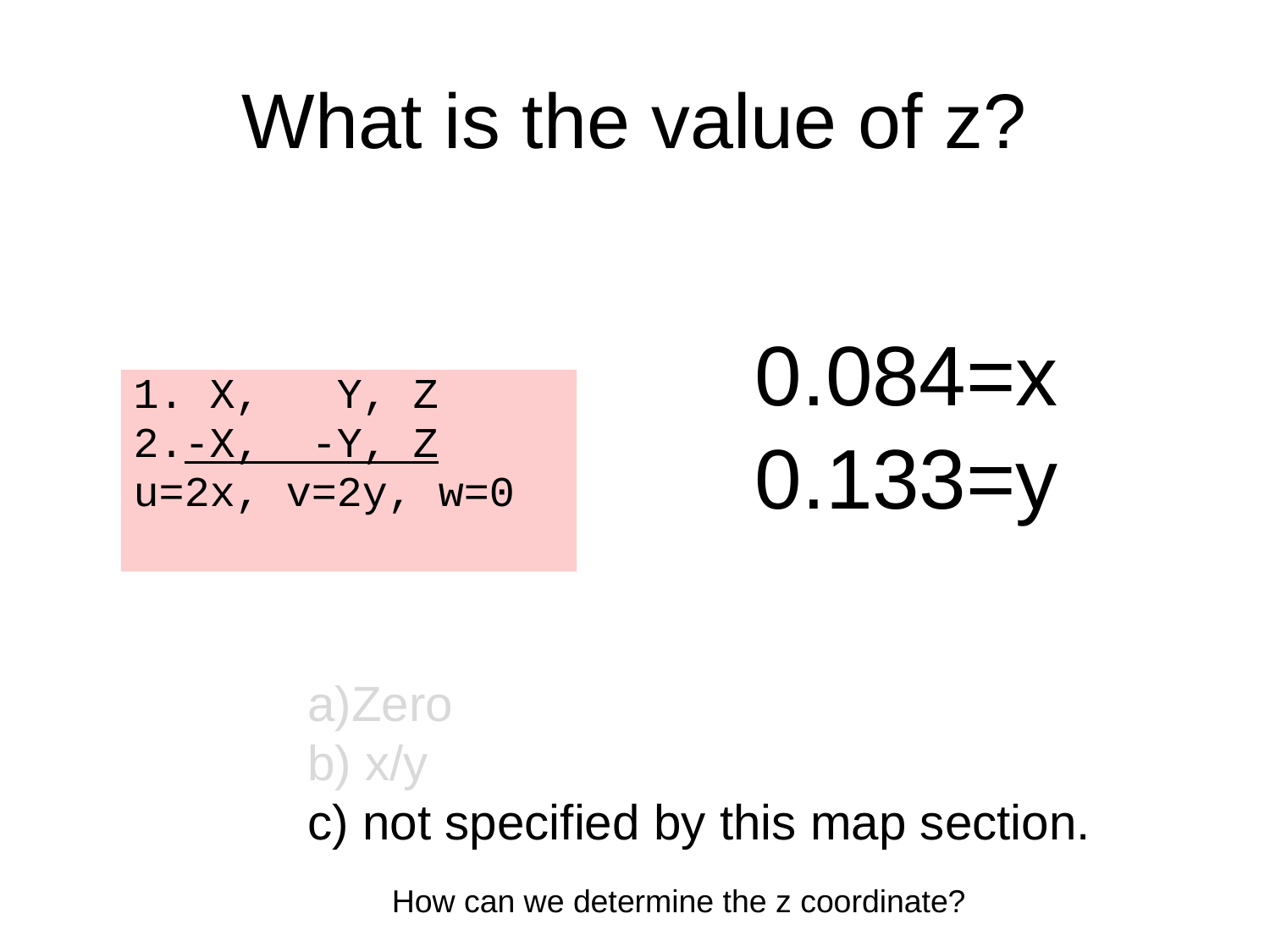

# What is the value of z?
0.084=x
 X,   Y, Z
-X,  -Y, Z
u=2x, v=2y, w=0

0.133=y
a)Zero
b) x/y
c) not specified by this map section.
How can we determine the z coordinate?